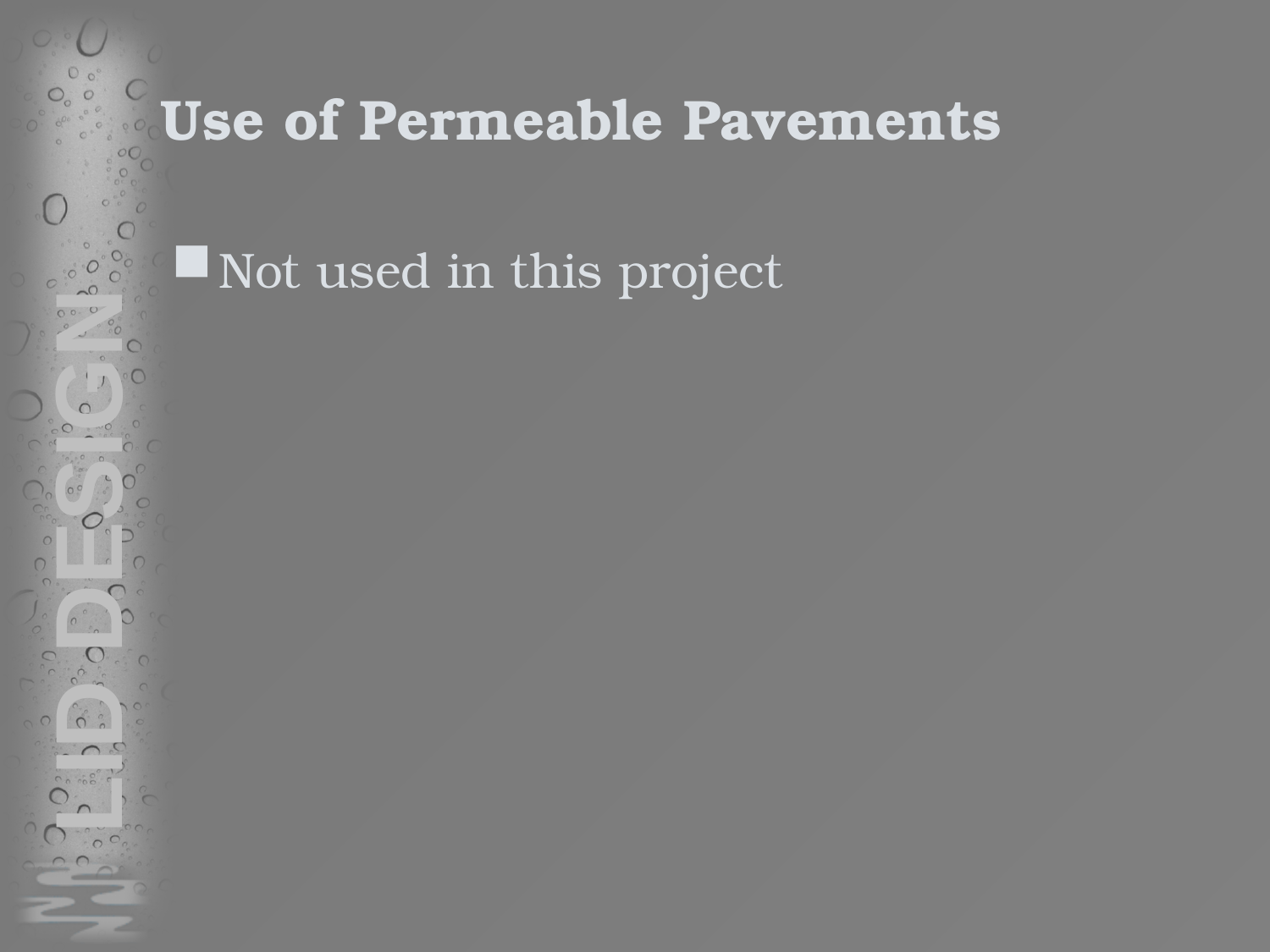

# Use of Permeable Pavements
Not used in this project
LID DESIGN